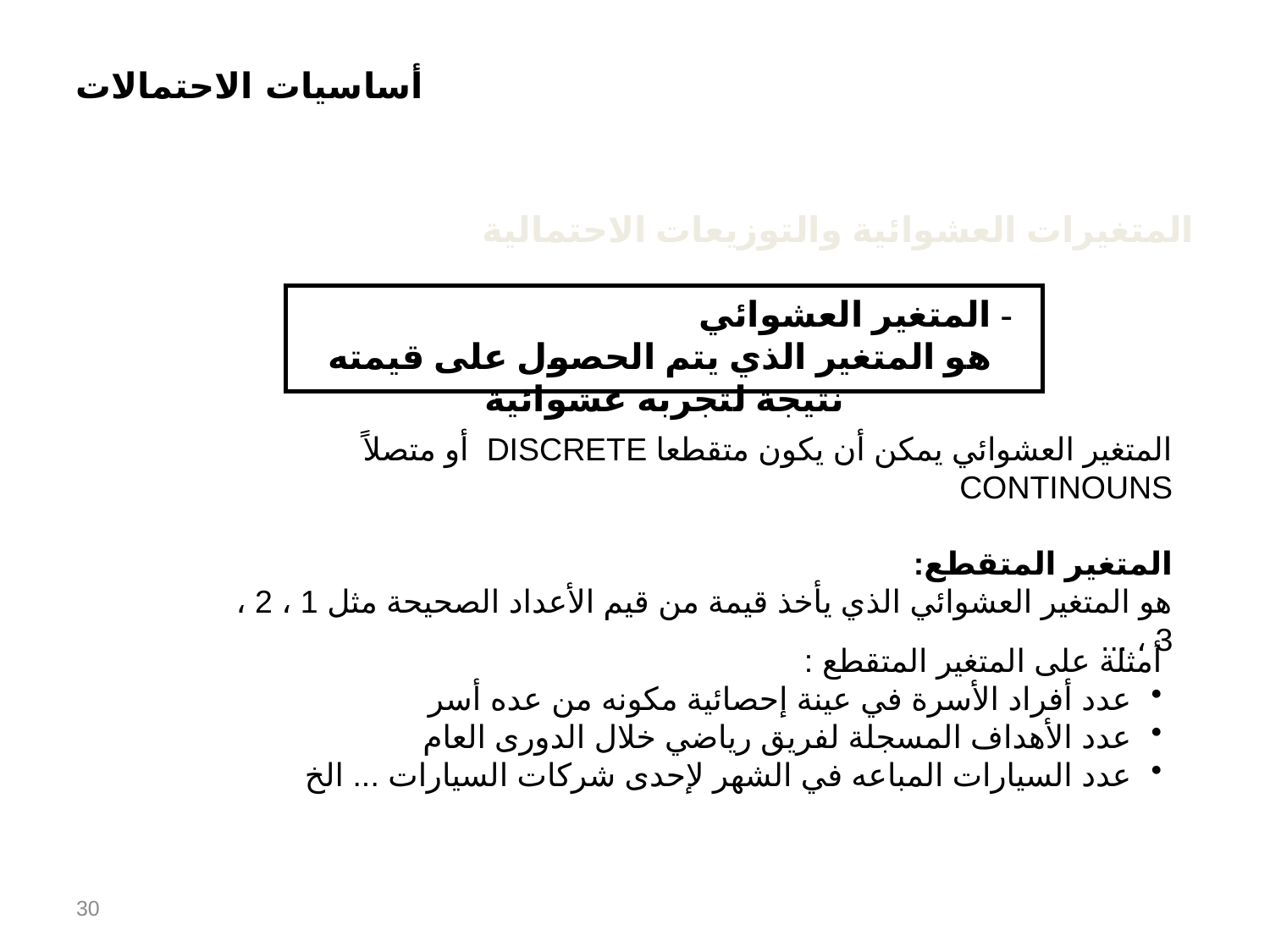

المتغيرات العشوائية والتوزيعات الاحتمالية
  - المتغير العشوائي
 هو المتغير الذي يتم الحصول على قيمته نتيجة لتجربه عشوائية
المتغير العشوائي يمكن أن يكون متقطعا DISCRETE  أو متصلاً CONTINOUNS

المتغير المتقطع:
هو المتغير العشوائي الذي يأخذ قيمة من قيم الأعداد الصحيحة مثل 1 ، 2 ، 3 ، ...
أمثلة على المتغير المتقطع :
عدد أفراد الأسرة في عينة إحصائية مكونه من عده أسر
عدد الأهداف المسجلة لفريق رياضي خلال الدورى العام
عدد السيارات المباعه في الشهر لإحدى شركات السيارات ... الخ
30